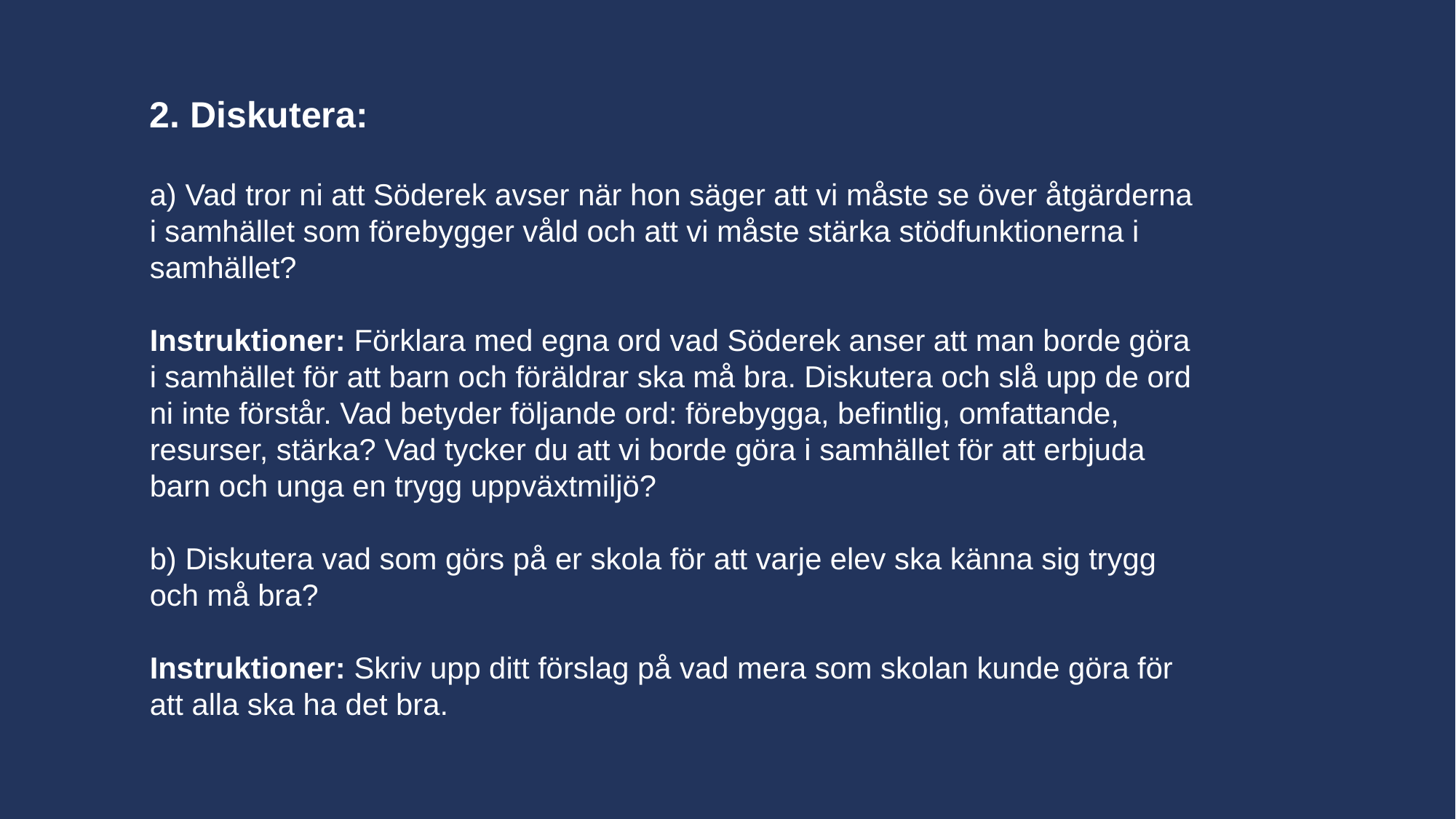

2. Diskutera:

a) Vad tror ni att Söderek avser när hon säger att vi måste se över åtgärderna i samhället som förebygger våld och att vi måste stärka stödfunktionerna i samhället?

Instruktioner: Förklara med egna ord vad Söderek anser att man borde göra i samhället för att barn och föräldrar ska må bra. Diskutera och slå upp de ord ni inte förstår. Vad betyder följande ord: förebygga, befintlig, omfattande, resurser, stärka? Vad tycker du att vi borde göra i samhället för att erbjuda barn och unga en trygg uppväxtmiljö?

b) Diskutera vad som görs på er skola för att varje elev ska känna sig trygg och må bra?

Instruktioner: Skriv upp ditt förslag på vad mera som skolan kunde göra för att alla ska ha det bra.